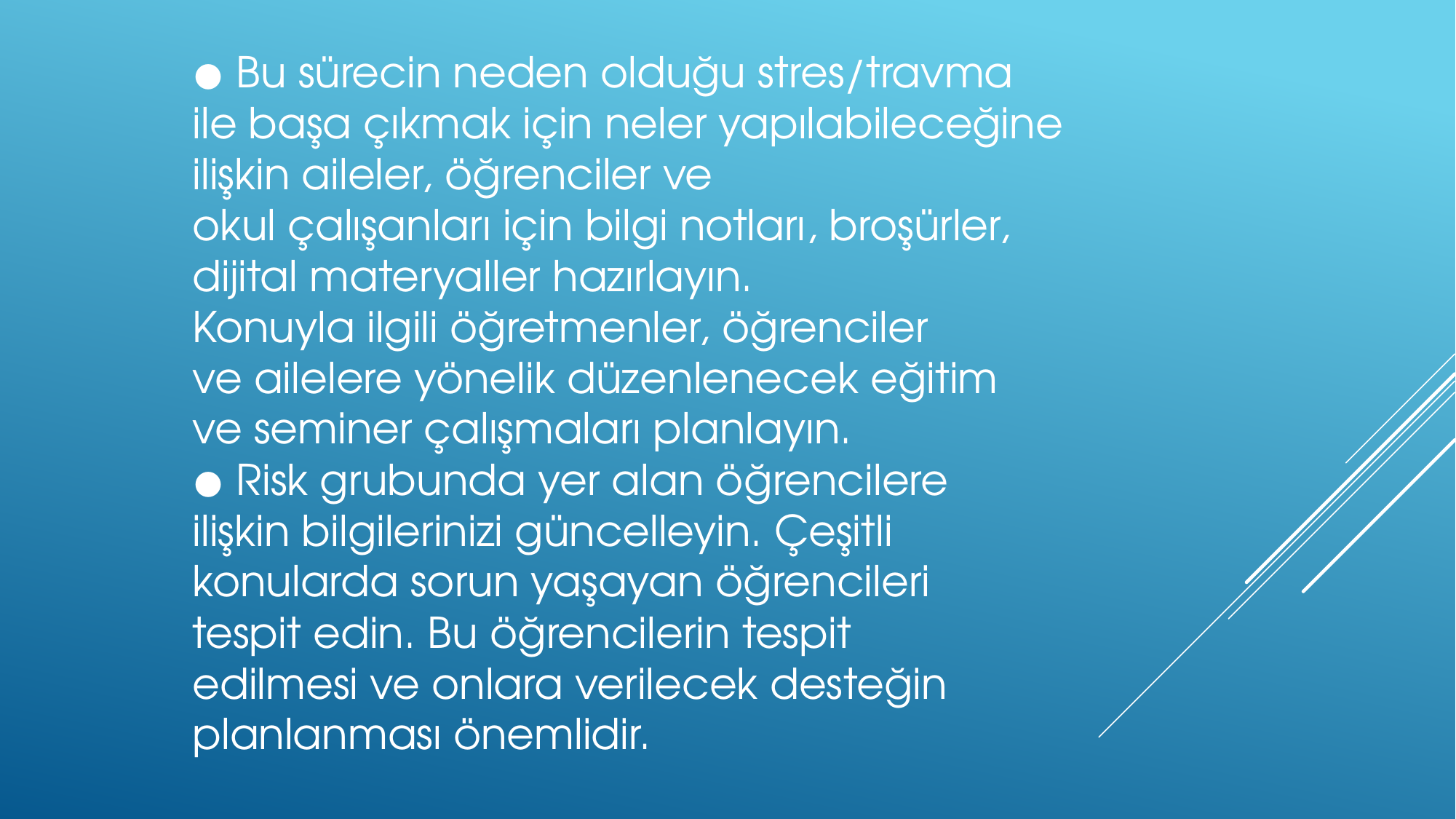

● Bu sürecin neden olduğu stres/travma
ile başa çıkmak için neler yapılabileceğine
ilişkin aileler, öğrenciler ve
okul çalışanları için bilgi notları, broşürler,
dijital materyaller hazırlayın.
Konuyla ilgili öğretmenler, öğrenciler
ve ailelere yönelik düzenlenecek eğitim
ve seminer çalışmaları planlayın.
● Risk grubunda yer alan öğrencilere
ilişkin bilgilerinizi güncelleyin. Çeşitli
konularda sorun yaşayan öğrencileri
tespit edin. Bu öğrencilerin tespit
edilmesi ve onlara verilecek desteğin
planlanması önemlidir.